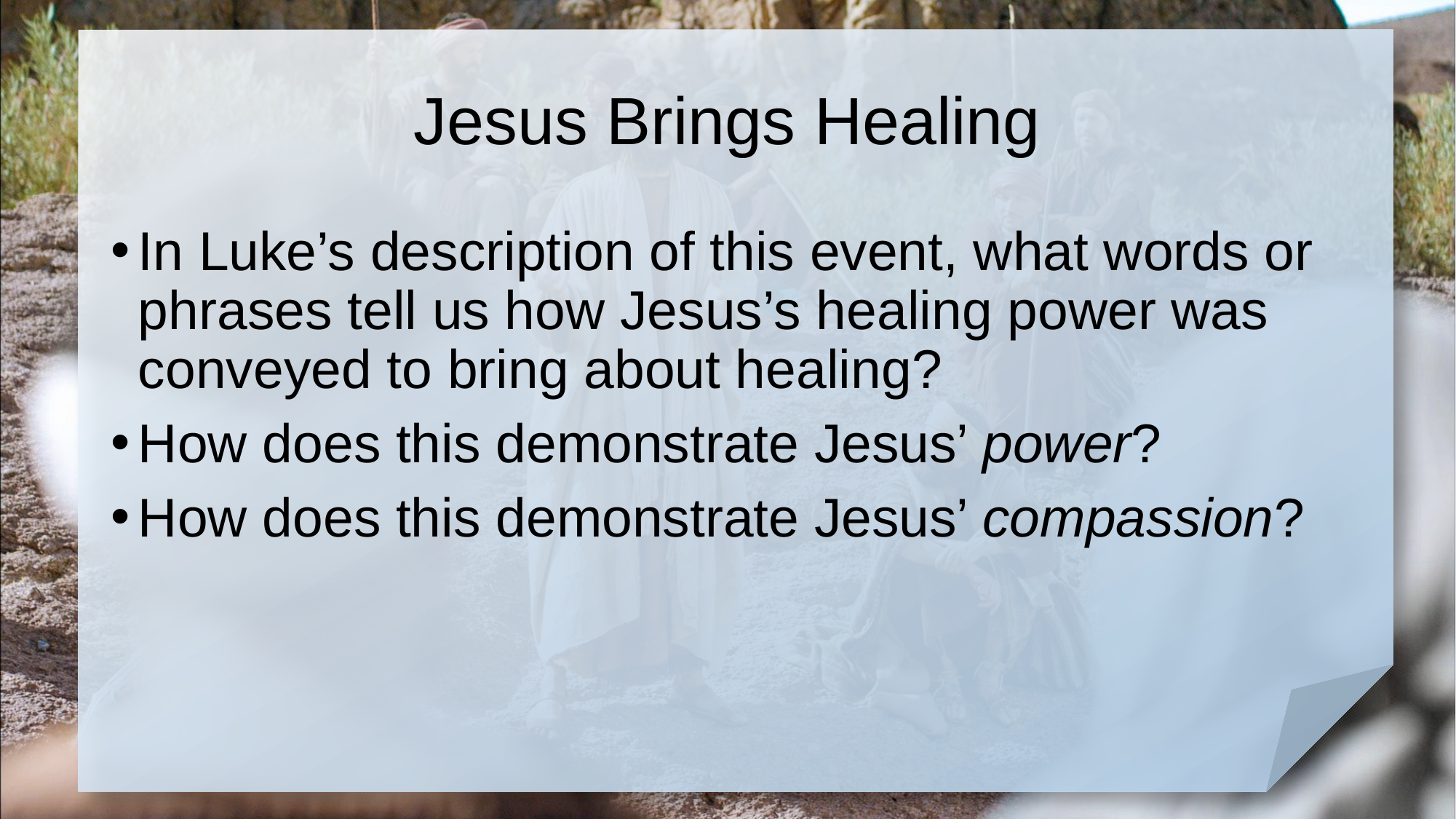

# Jesus Brings Healing
In Luke’s description of this event, what words or phrases tell us how Jesus’s healing power was conveyed to bring about healing?
How does this demonstrate Jesus’ power?
How does this demonstrate Jesus’ compassion?